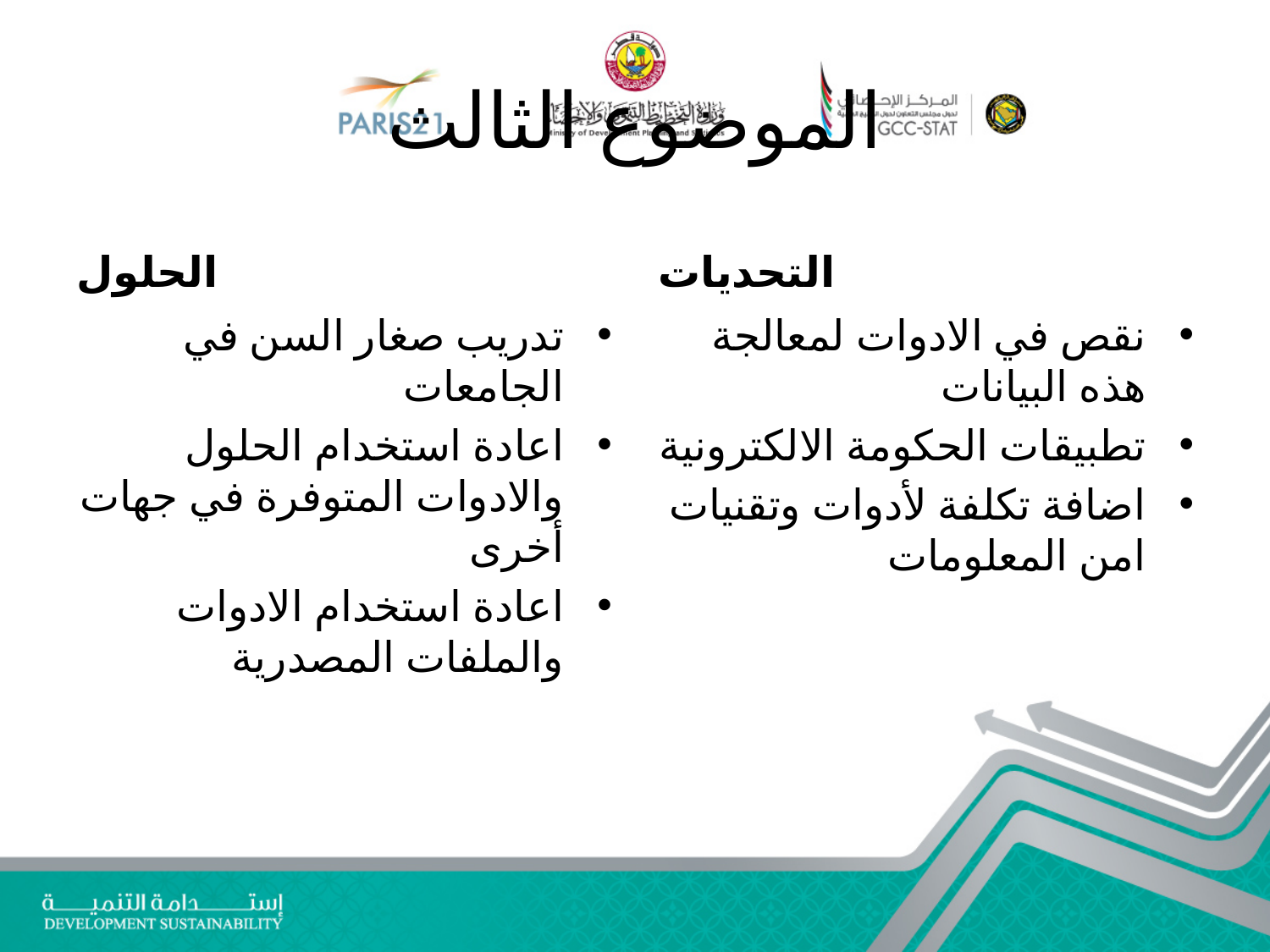

# الموضوع الثالث
الحلول
التحديات
تدريب صغار السن في الجامعات
اعادة استخدام الحلول والادوات المتوفرة في جهات أخرى
اعادة استخدام الادوات والملفات المصدرية
نقص في الادوات لمعالجة هذه البيانات
تطبيقات الحكومة الالكترونية
اضافة تكلفة لأدوات وتقنيات امن المعلومات